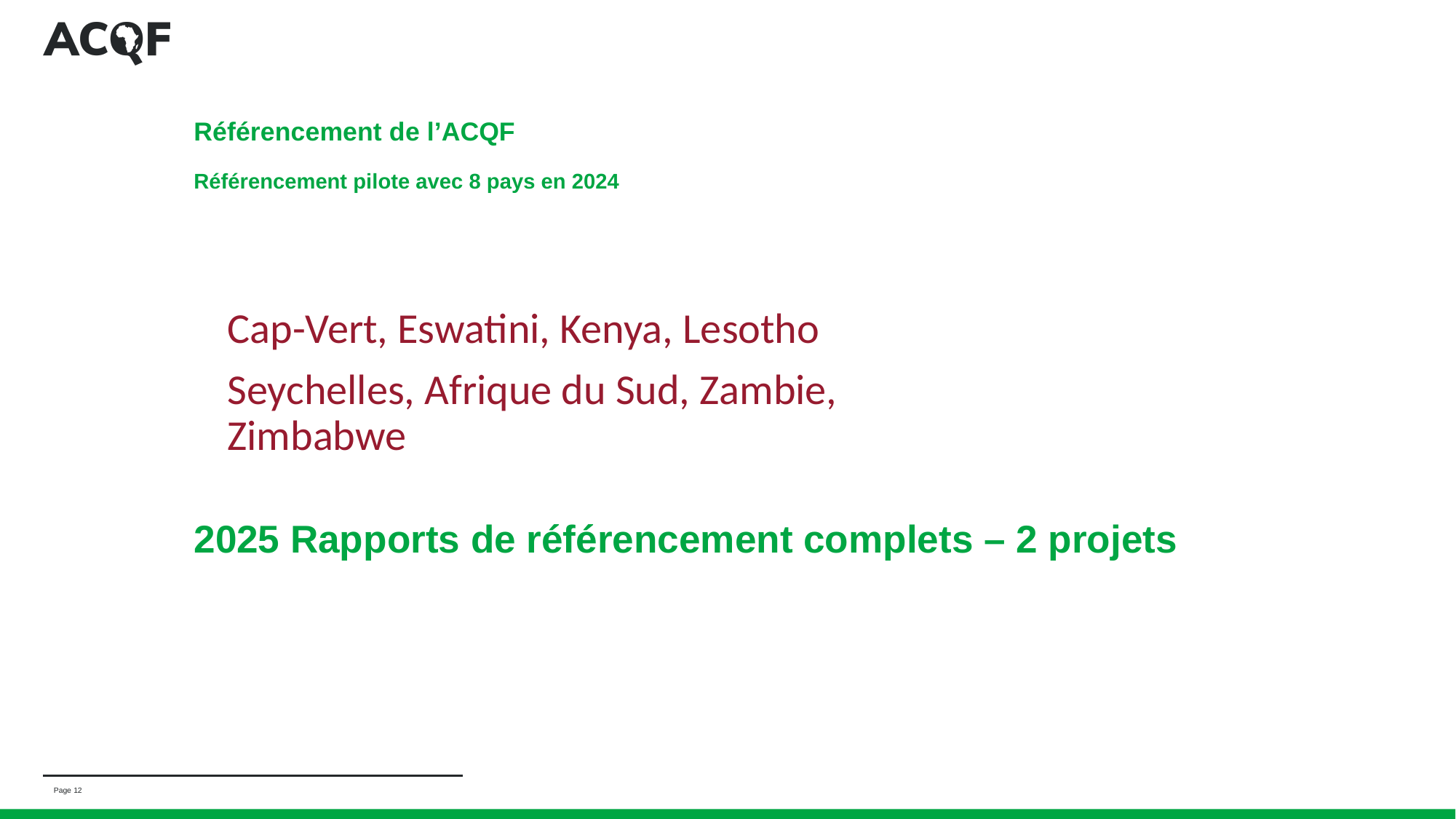

# Référencement de l’ACQF Référencement pilote avec 8 pays en 2024
Cap-Vert, Eswatini, Kenya, Lesotho
Seychelles, Afrique du Sud, Zambie, Zimbabwe
2025 Rapports de référencement complets – 2 projets
Page 12